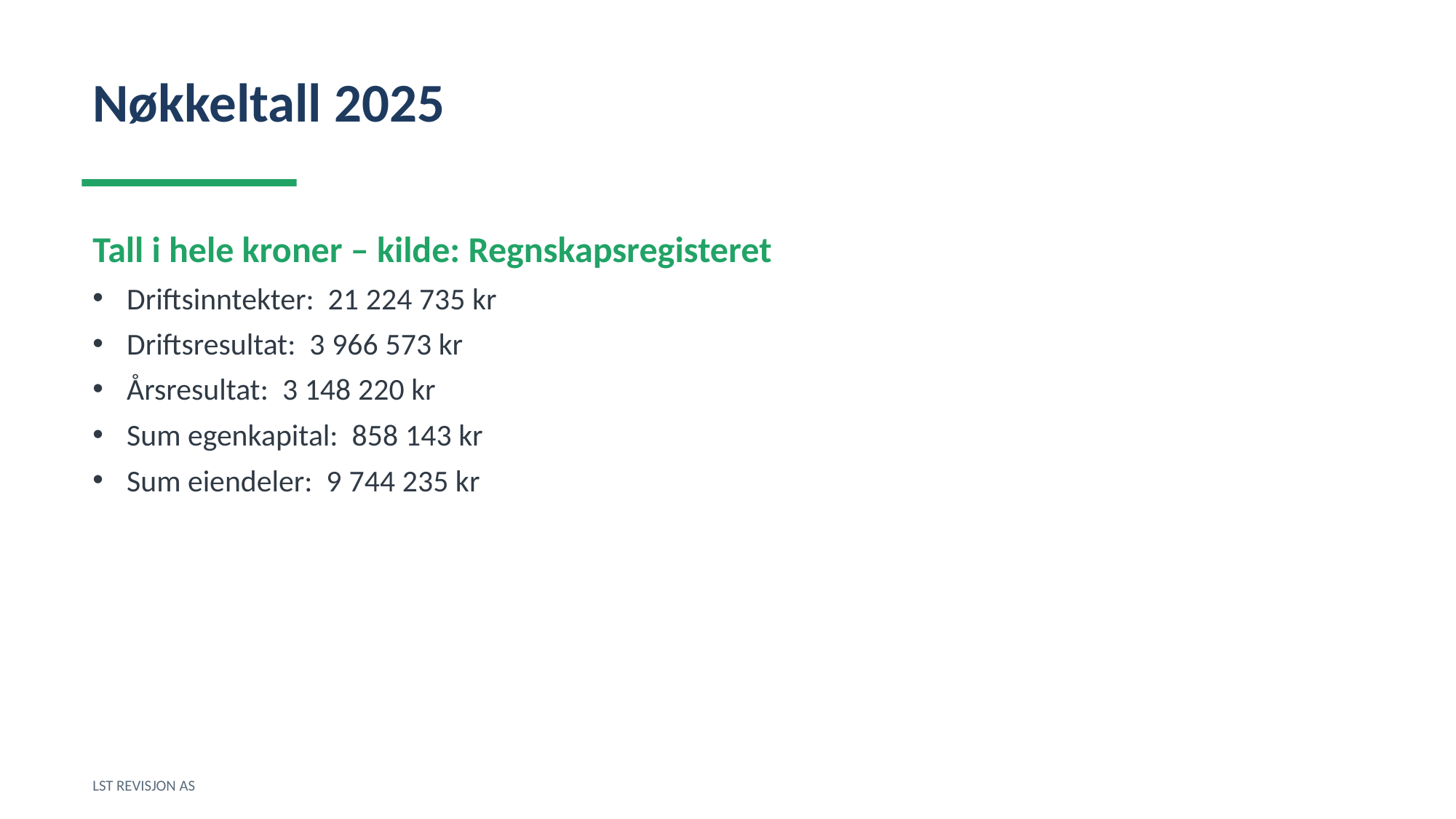

Nøkkeltall 2025

Tall i hele kroner – kilde: Regnskapsregisteret
Driftsinntekter:  21 224 735 kr
Driftsresultat:  3 966 573 kr
Årsresultat:  3 148 220 kr
Sum egenkapital:  858 143 kr
Sum eiendeler:  9 744 235 kr
LST REVISJON AS